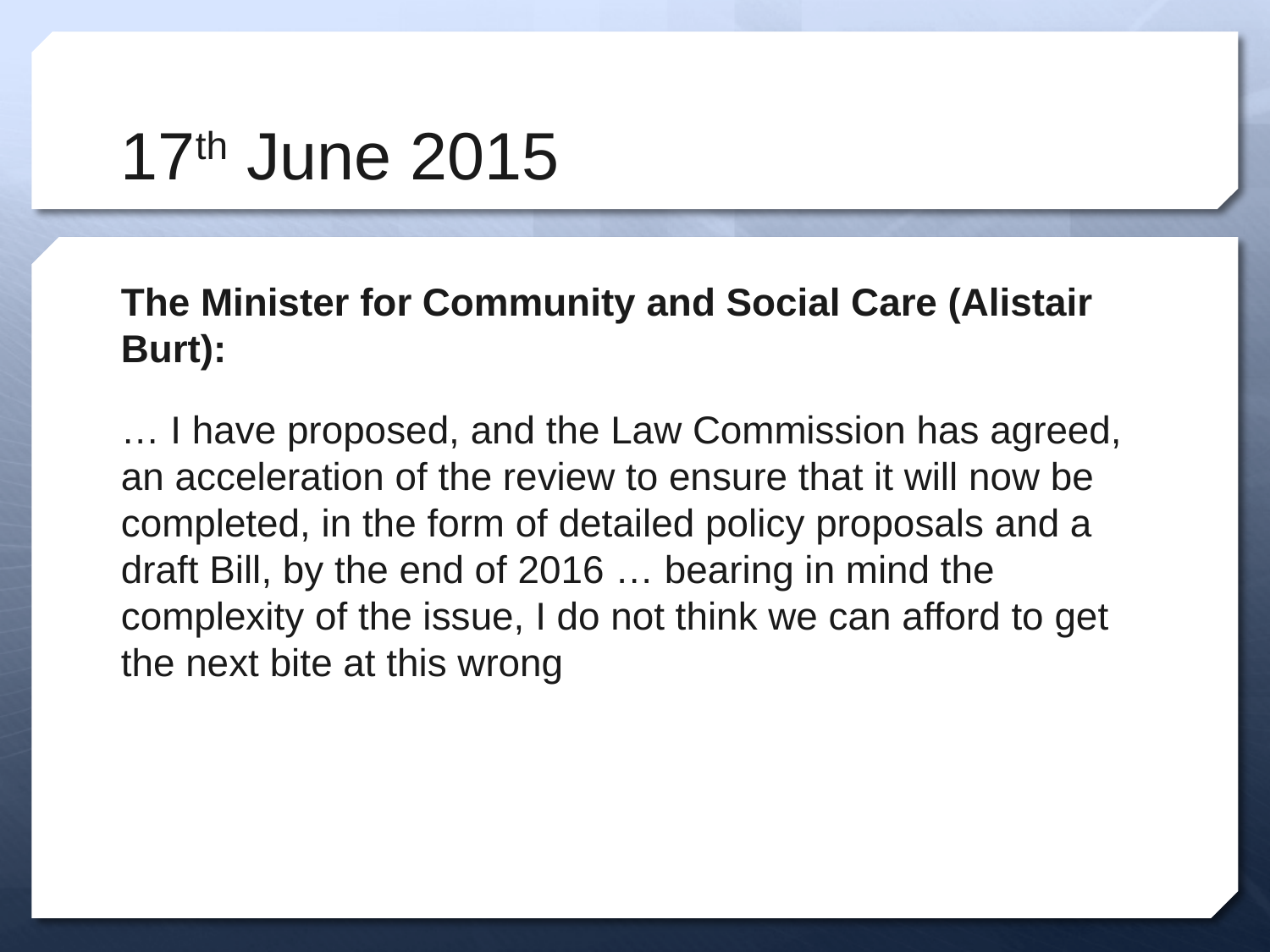

# 17th June 2015
The Minister for Community and Social Care (Alistair Burt):
… I have proposed, and the Law Commission has agreed, an acceleration of the review to ensure that it will now be completed, in the form of detailed policy proposals and a draft Bill, by the end of 2016 … bearing in mind the complexity of the issue, I do not think we can afford to get the next bite at this wrong